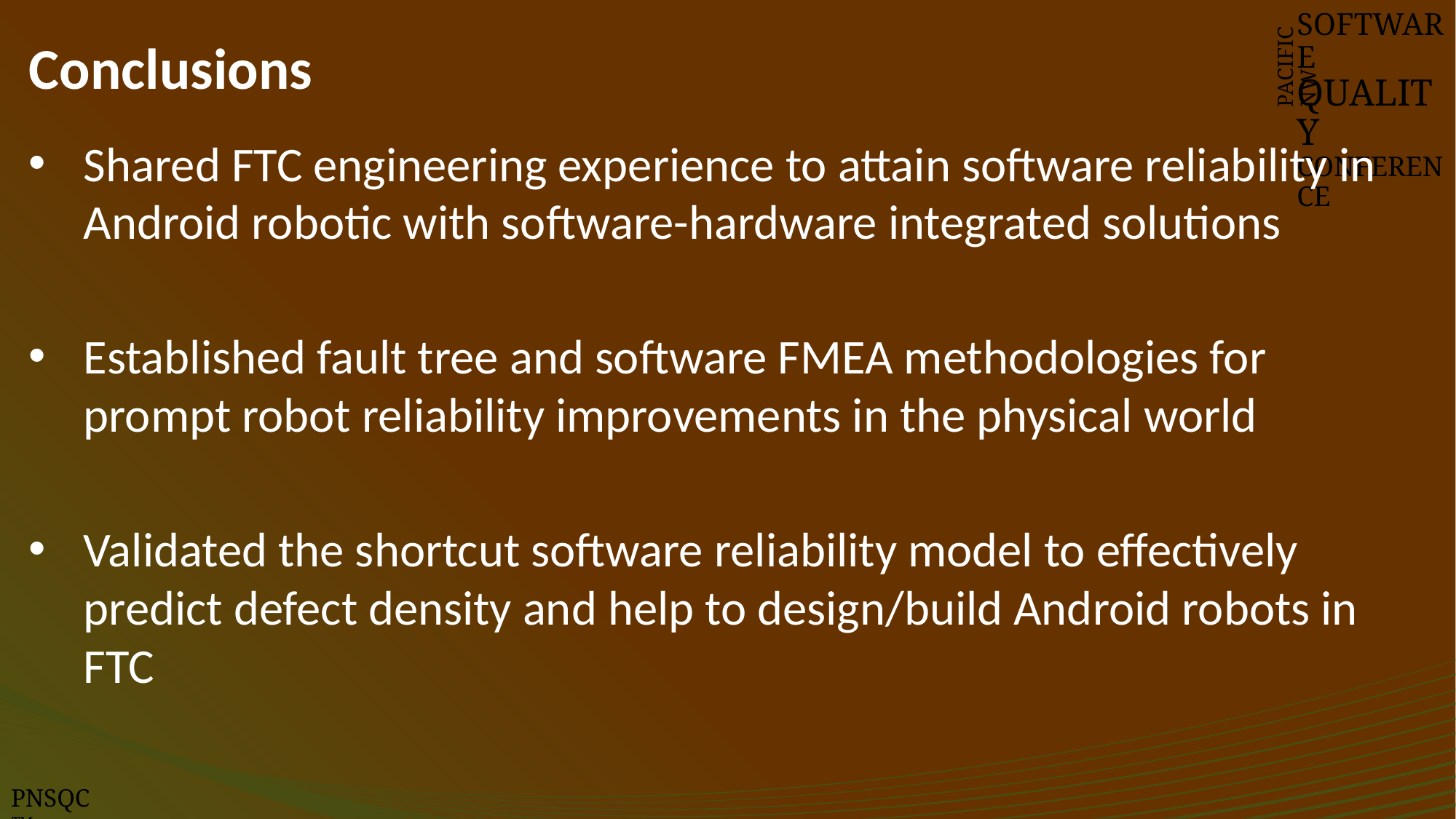

# Conclusions
SOFTWARE
QUALITY
CONFERENCE
PACIFIC   NW
Shared FTC engineering experience to attain software reliability in Android robotic with software-hardware integrated solutions

Established fault tree and software FMEA methodologies for prompt robot reliability improvements in the physical world

Validated the shortcut software reliability model to effectively predict defect density and help to design/build Android robots in FTC

PNSQC ™